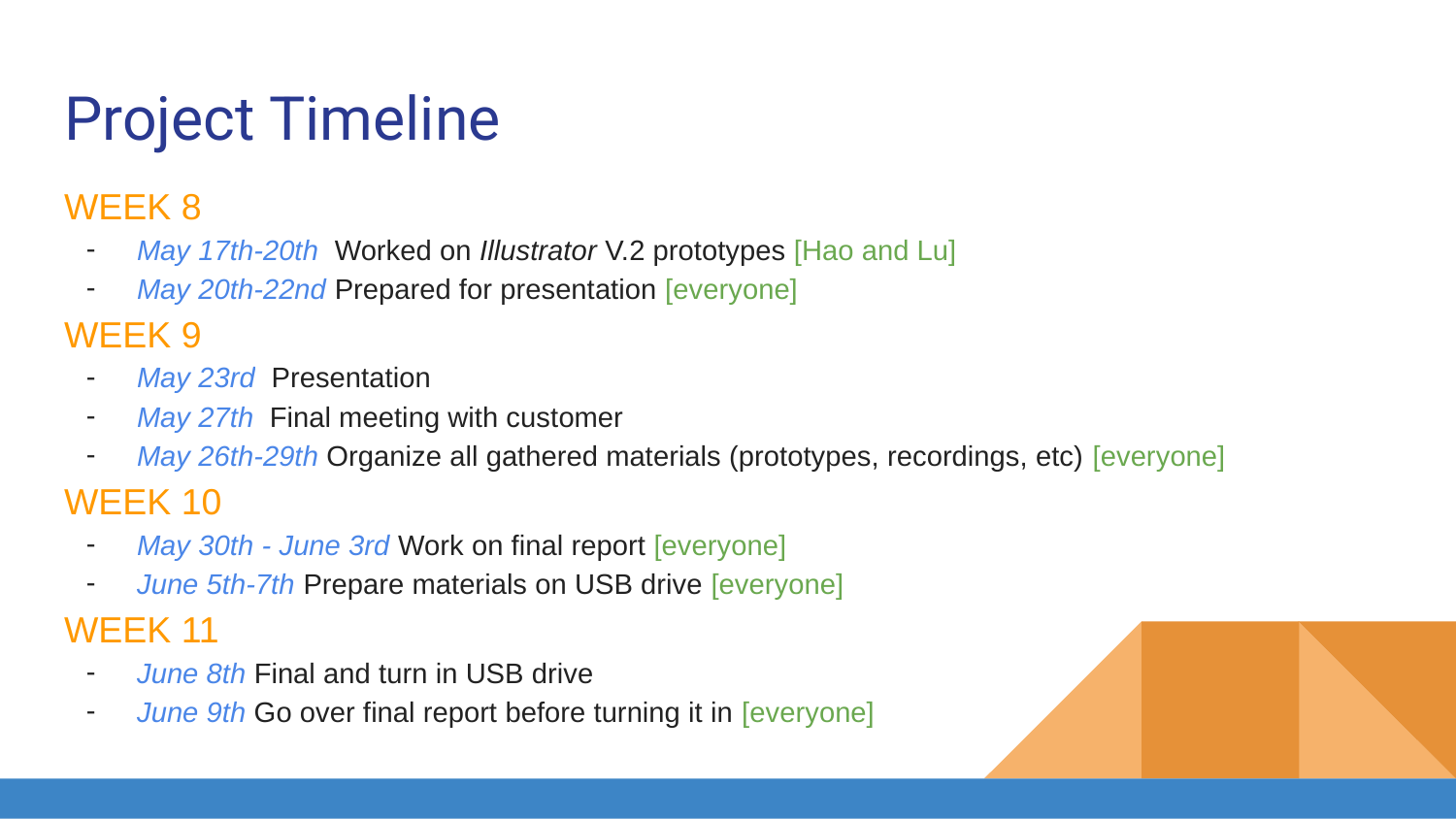

# Project Timeline
WEEK 8
May 17th-20th  Worked on Illustrator V.2 prototypes [Hao and Lu]
May 20th-22nd Prepared for presentation [everyone]
WEEK 9
May 23rd  Presentation
May 27th  Final meeting with customer
May 26th-29th Organize all gathered materials (prototypes, recordings, etc) [everyone]
WEEK 10
May 30th - June 3rd Work on final report [everyone]
June 5th-7th Prepare materials on USB drive [everyone]
WEEK 11
June 8th Final and turn in USB drive
June 9th Go over final report before turning it in [everyone]